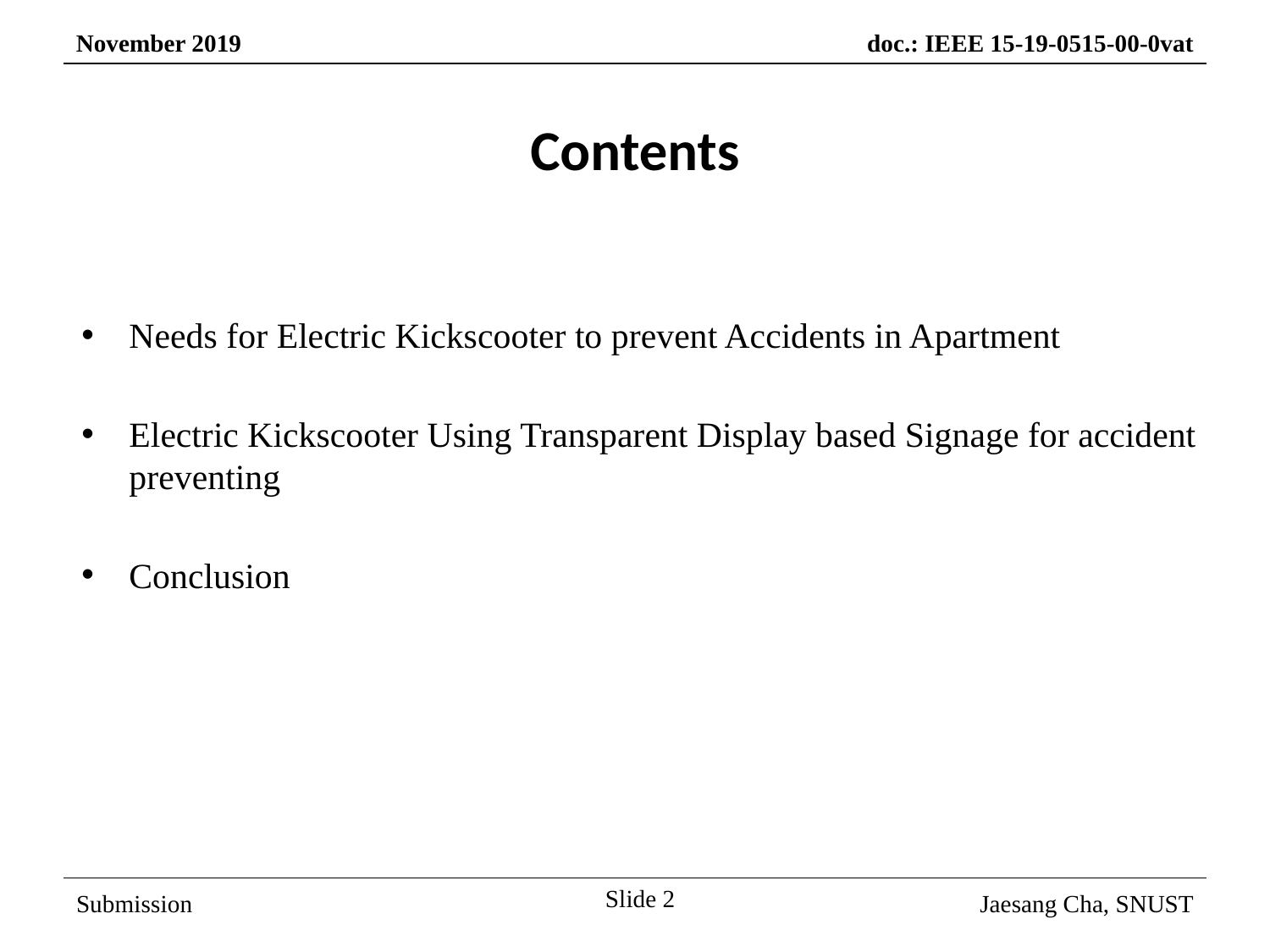

Contents
Needs for Electric Kickscooter to prevent Accidents in Apartment

Electric Kickscooter Using Transparent Display based Signage for accident preventing

Conclusion
Slide 2